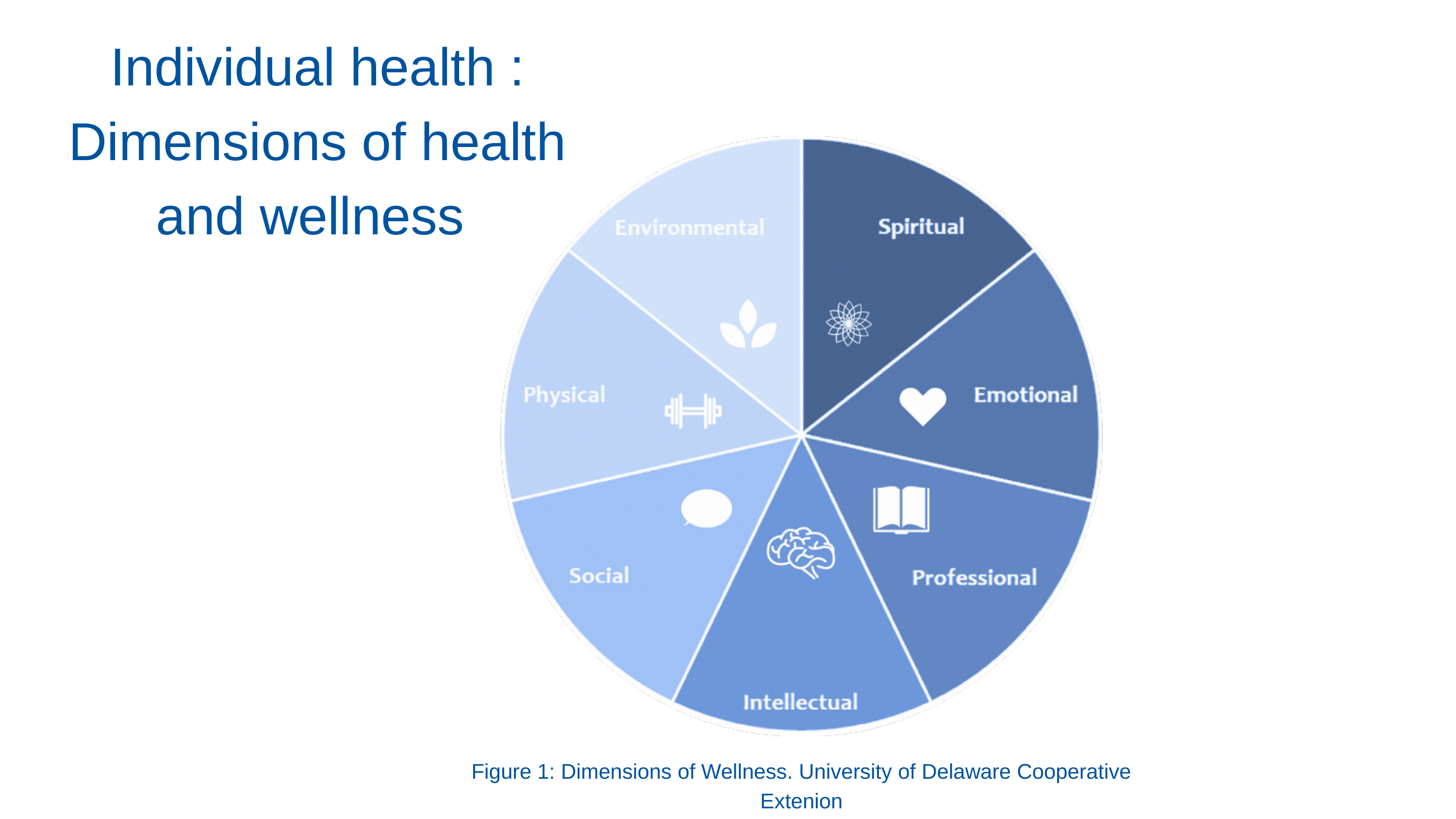

Individual health :
Dimensions of health and wellness

Figure 1: Dimensions of Wellness. University of Delaware Cooperative Extenion